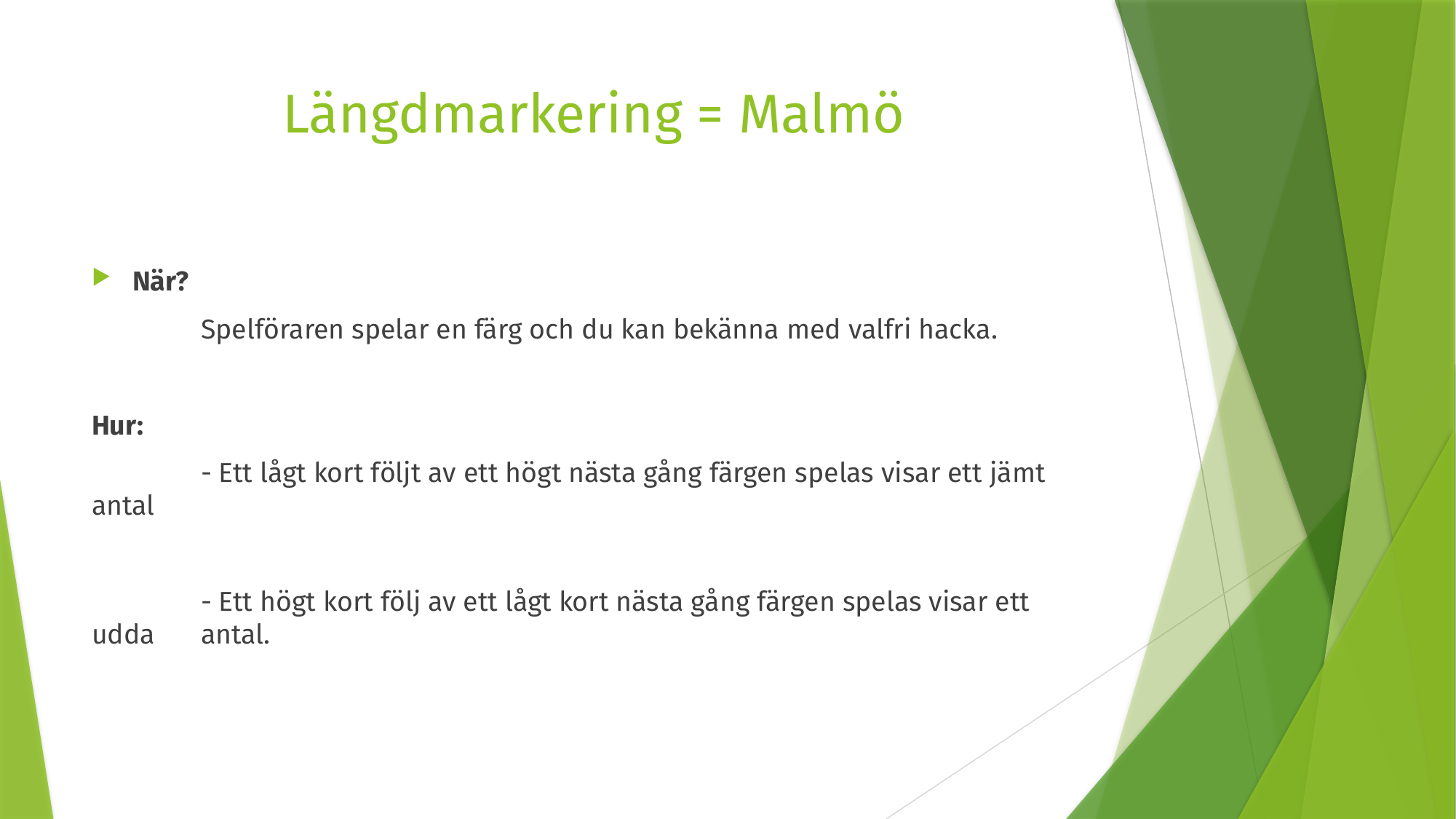

# Längdmarkering = Malmö
När?
	Spelföraren spelar en färg och du kan bekänna med valfri hacka.

Hur:
	- Ett lågt kort följt av ett högt nästa gång färgen spelas visar ett jämt antal

	- Ett högt kort följ av ett lågt kort nästa gång färgen spelas visar ett udda 	antal.